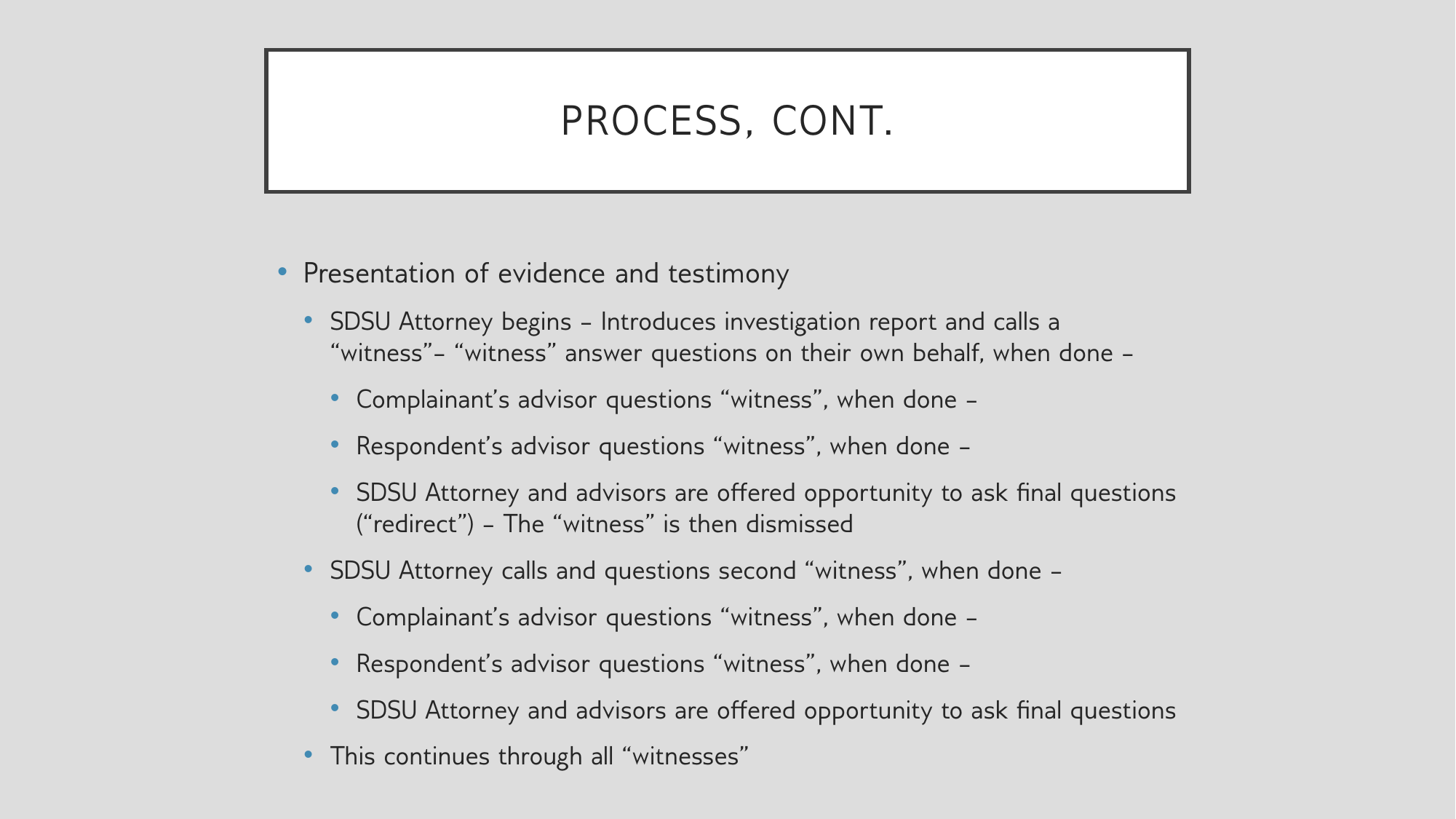

# Process, Cont.
Presentation of evidence and testimony
SDSU Attorney begins – Introduces investigation report and calls a “witness”– “witness” answer questions on their own behalf, when done –
Complainant’s advisor questions “witness”, when done –
Respondent’s advisor questions “witness”, when done –
SDSU Attorney and advisors are offered opportunity to ask final questions (“redirect”) – The “witness” is then dismissed
SDSU Attorney calls and questions second “witness”, when done –
Complainant’s advisor questions “witness”, when done –
Respondent’s advisor questions “witness”, when done –
SDSU Attorney and advisors are offered opportunity to ask final questions
This continues through all “witnesses”